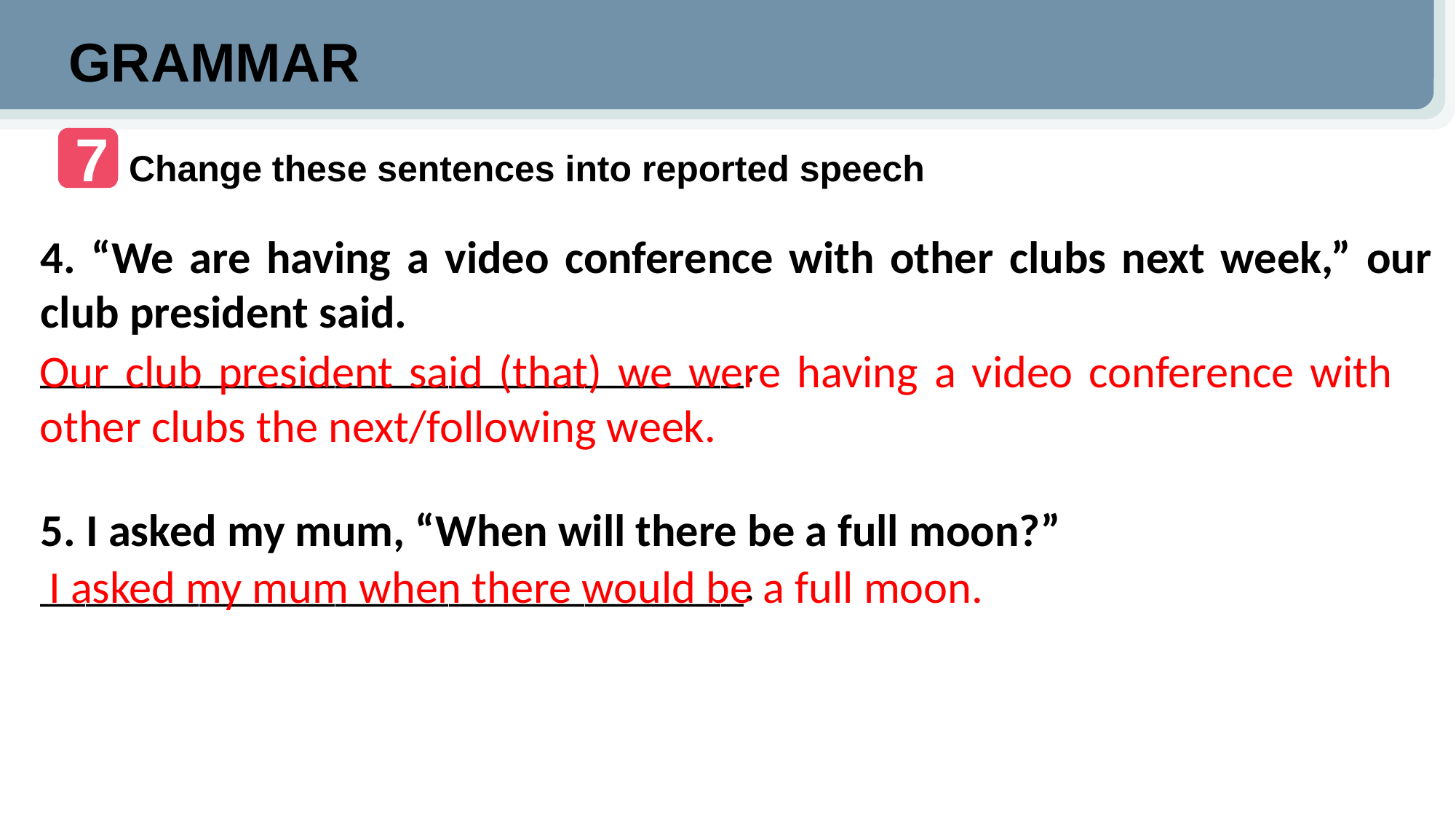

GRAMMAR
#
7

Change these sentences into reported speech
4. “We are having a video conference with other clubs next week,” our club president said.
_______________________________.

5. I asked my mum, “When will there be a full moon?”
_______________________________.
Our club president said (that) we were having a video conference with other clubs the next/following week.
I asked my mum when there would be a full moon.